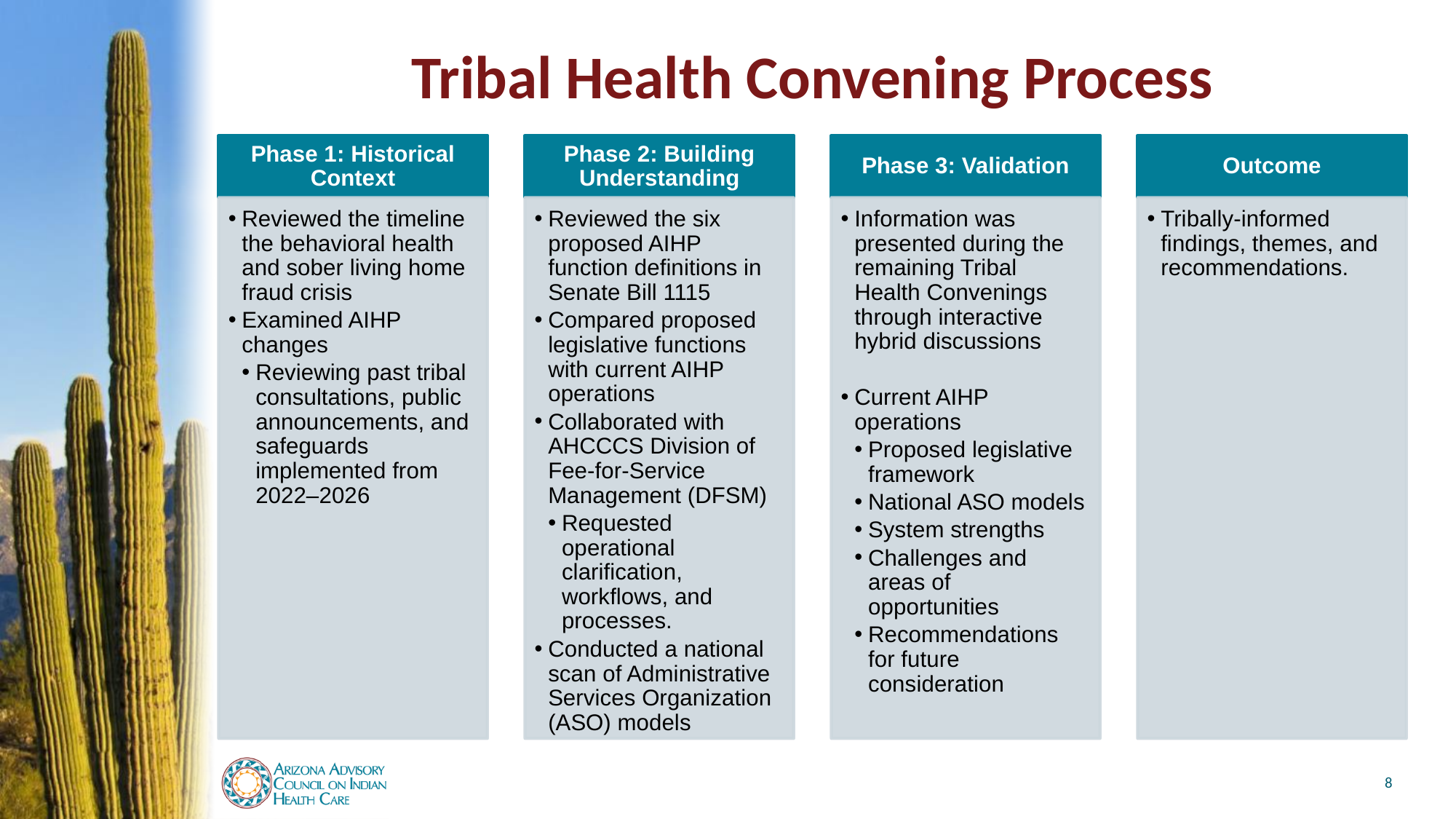

# Tribal Health Convening Process
Phase 1: Historical Context
Reviewed the timeline the behavioral health and sober living home fraud crisis
Examined AIHP changes
Reviewing past tribal consultations, public announcements, and safeguards implemented from 2022–2026
Phase 2: Building Understanding
Reviewed the six proposed AIHP function definitions in Senate Bill 1115
Compared proposed legislative functions with current AIHP operations
Collaborated with AHCCCS Division of Fee-for-Service Management (DFSM)
Requested operational clarification, workflows, and processes.
Conducted a national scan of Administrative Services Organization (ASO) models
Phase 3: Validation
Information was presented during the remaining Tribal Health Convenings through interactive hybrid discussions

Current AIHP operations
Proposed legislative framework
National ASO models
System strengths
Challenges and areas of opportunities
Recommendations for future consideration
Outcome
Tribally-informed findings, themes, and recommendations.
8